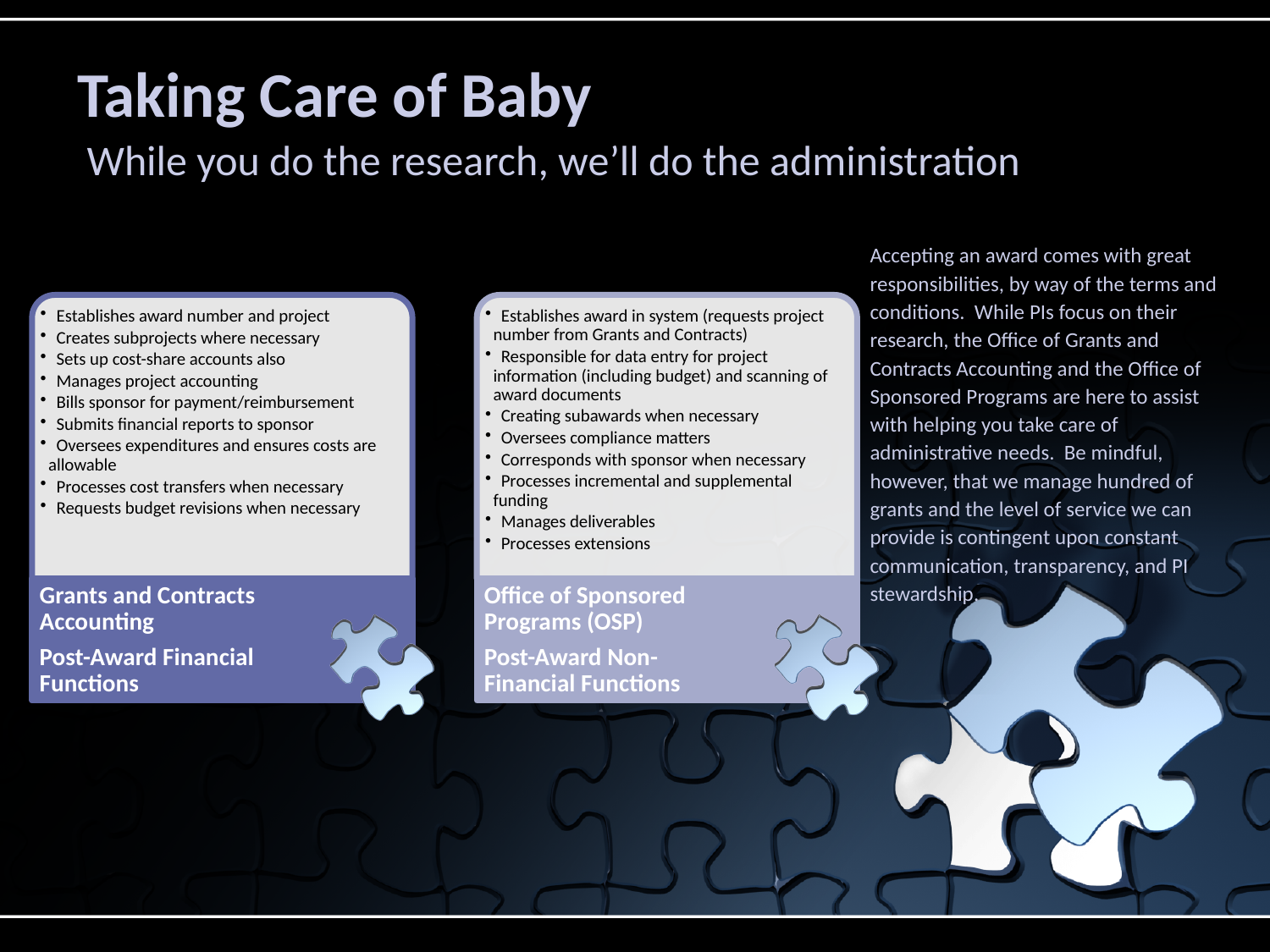

# Taking Care of Baby
While you do the research, we’ll do the administration
  Establishes award number and project
  Creates subprojects where necessary
  Sets up cost-share accounts also
  Manages project accounting
  Bills sponsor for payment/reimbursement
  Submits financial reports to sponsor
  Oversees expenditures and ensures costs are allowable
  Processes cost transfers when necessary
  Requests budget revisions when necessary
Grants and Contracts Accounting
Post-Award Financial Functions
  Establishes award in system (requests project number from Grants and Contracts)
  Responsible for data entry for project information (including budget) and scanning of award documents
  Creating subawards when necessary
  Oversees compliance matters
  Corresponds with sponsor when necessary
  Processes incremental and supplemental funding
  Manages deliverables
  Processes extensions
Office of Sponsored Programs (OSP)
Post-Award Non-Financial Functions
Accepting an award comes with great responsibilities, by way of the terms and conditions.  While PIs focus on their research, the Office of Grants and Contracts Accounting and the Office of Sponsored Programs are here to assist with helping you take care of administrative needs.  Be mindful, however, that we manage hundred of grants and the level of service we can provide is contingent upon constant communication, transparency, and PI stewardship.